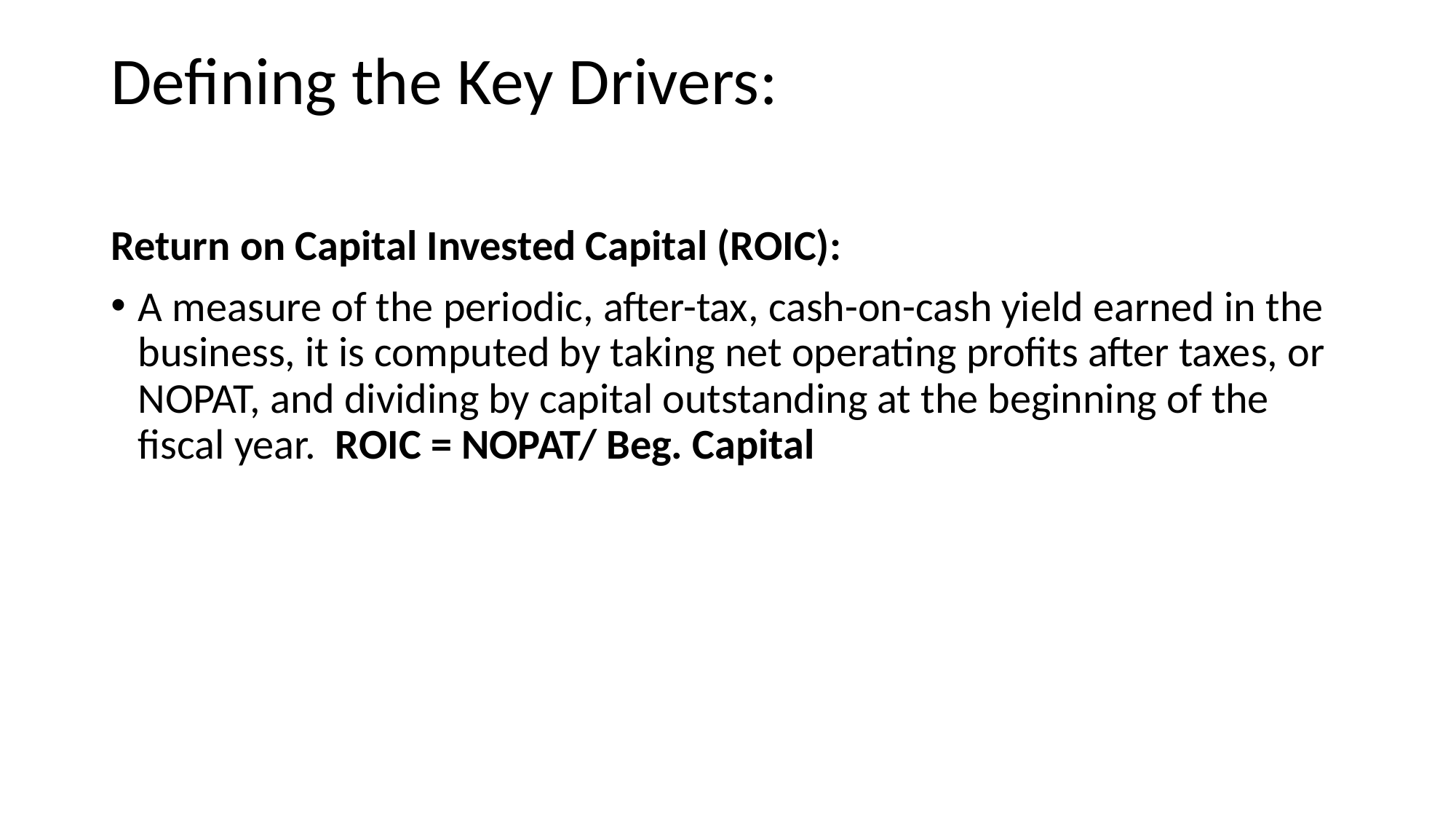

# Defining the Key Drivers:
Return on Capital Invested Capital (ROIC):
A measure of the periodic, after-tax, cash-on-cash yield earned in the business, it is computed by taking net operating profits after taxes, or NOPAT, and dividing by capital outstanding at the beginning of the fiscal year.  ROIC = NOPAT/ Beg. Capital